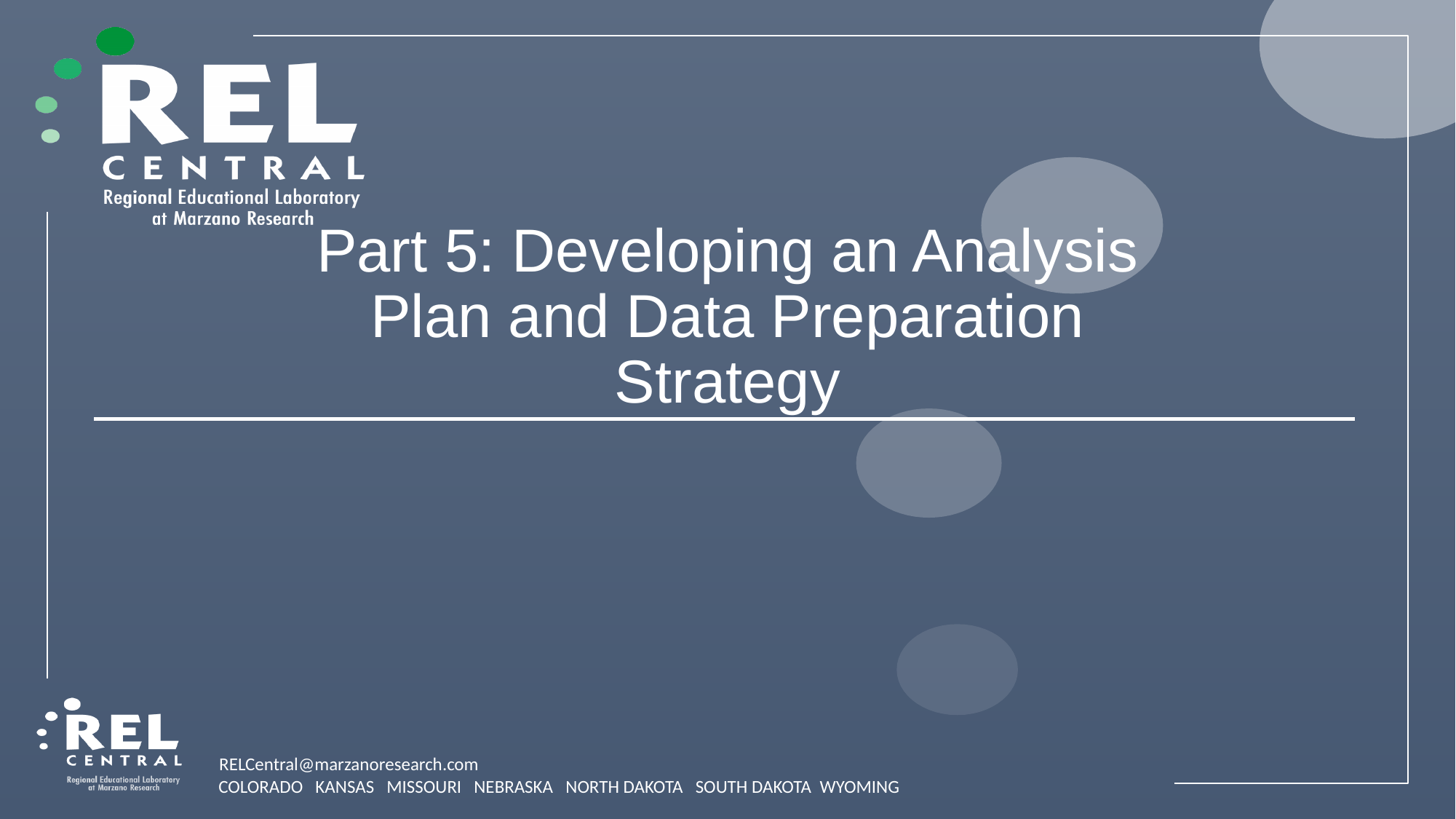

# Part 5: Developing an Analysis Plan and Data Preparation Strategy